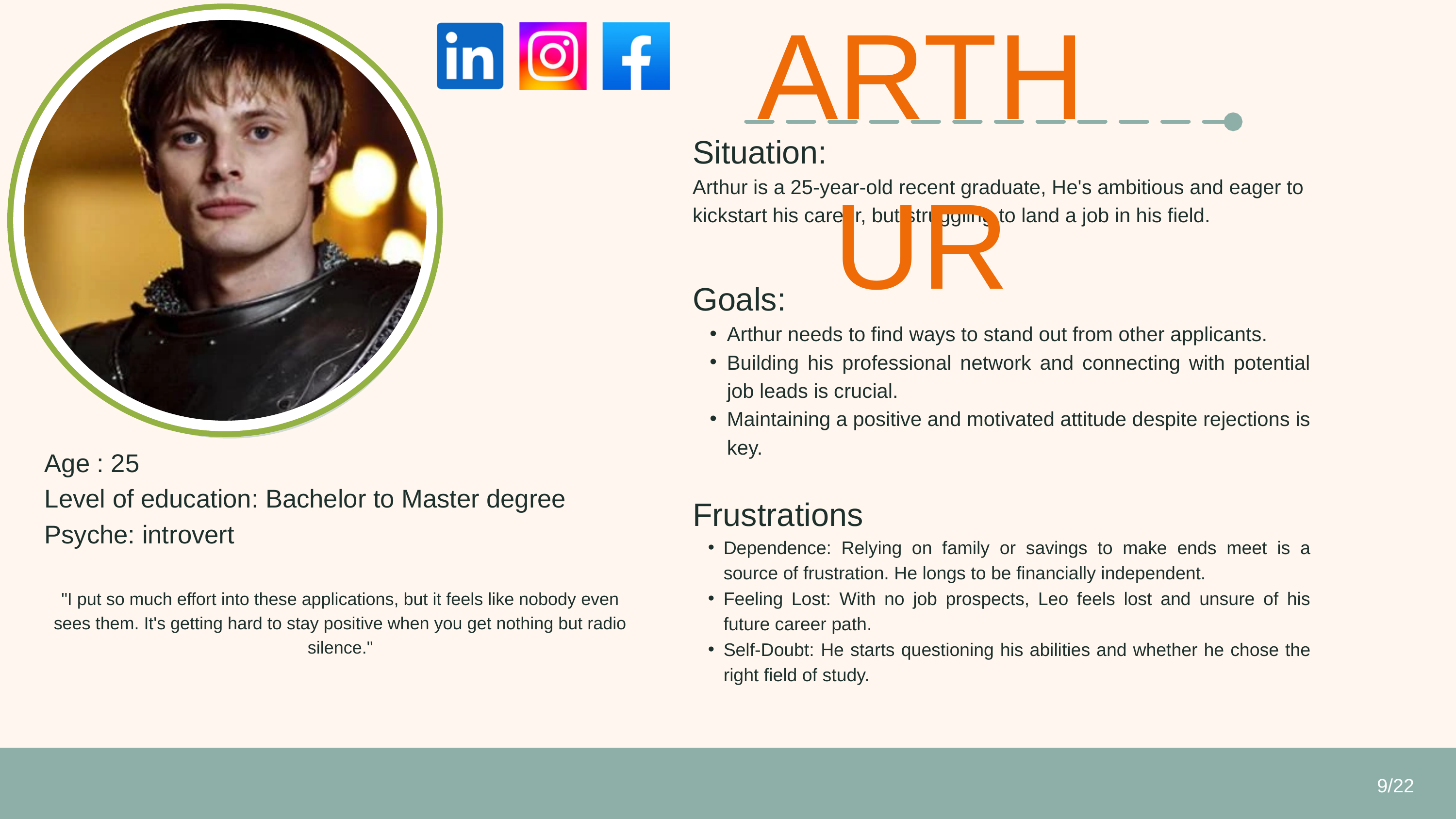

ARTHUR

Situation:
Arthur is a 25-year-old recent graduate, He's ambitious and eager to kickstart his career, but struggling to land a job in his field.

Goals:
Arthur needs to find ways to stand out from other applicants.
Building his professional network and connecting with potential job leads is crucial.
Maintaining a positive and motivated attitude despite rejections is key.

Frustrations
Dependence: Relying on family or savings to make ends meet is a source of frustration. He longs to be financially independent.
Feeling Lost: With no job prospects, Leo feels lost and unsure of his future career path.
Self-Doubt: He starts questioning his abilities and whether he chose the right field of study.

Age : 25
Level of education: Bachelor to Master degree
Psyche: introvert

"I put so much effort into these applications, but it feels like nobody even sees them. It's getting hard to stay positive when you get nothing but radio silence."

9/22